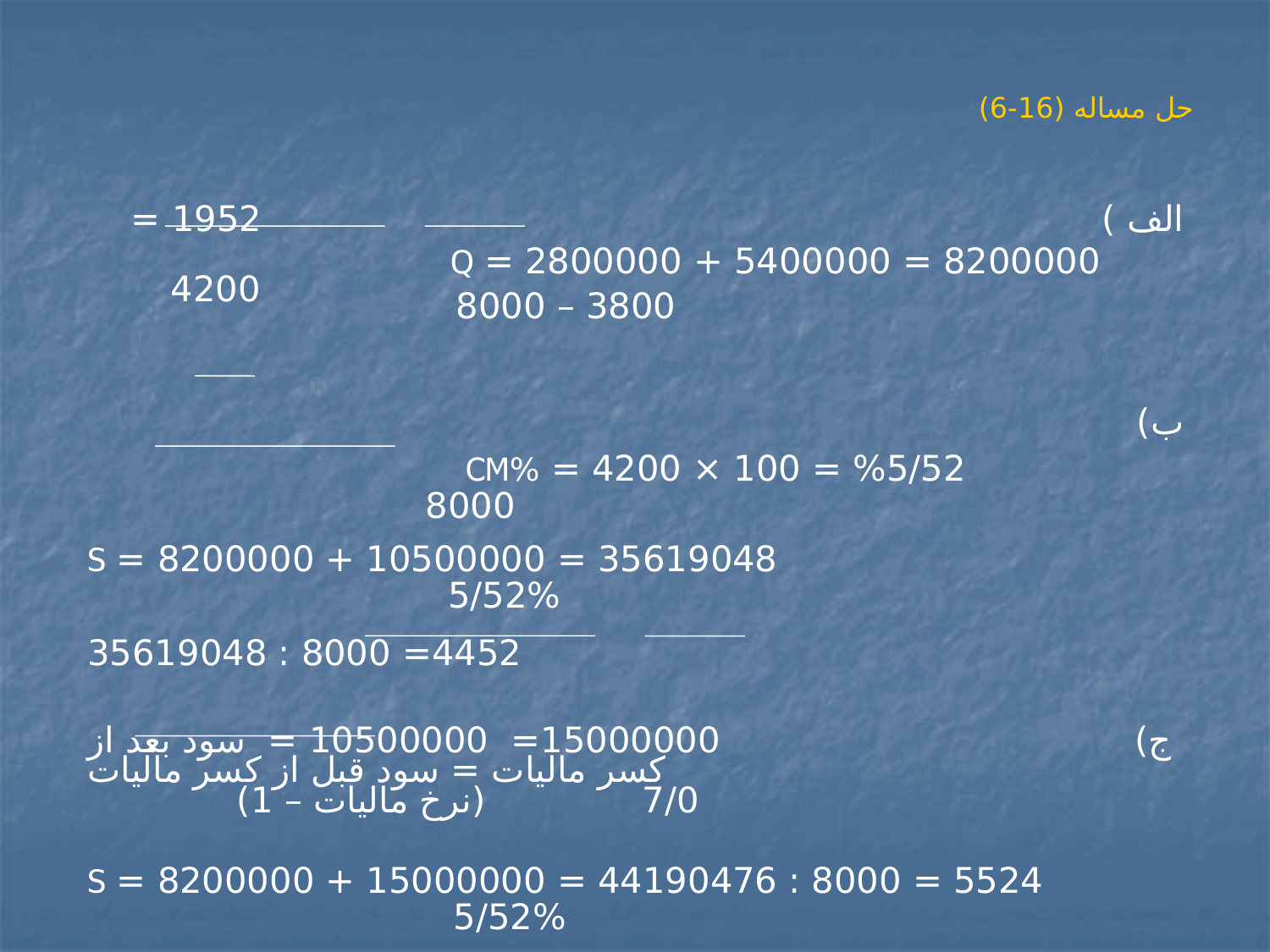

# حل مساله (16-6)
الف )                                                                           1952 = 8200000 = 5400000 + 2800000 = Q
                                                                                  4200             3800 – 8000

ب)                                                                                                          5/52% = 100 × 4200 = %CM
                                                                                                                        8000
 35619048 = 10500000 + 8200000 = S
                                                                                                                  5/52%
 4452= 8000 : 35619048

ج)                                     15000000=  10500000 =  سود بعد از کسر مالیات = سود قبل از کسر مالیات
                              7/0              (نرخ مالیات – 1)
 5524 = 8000 : 44190476 = 15000000 + 8200000 = S
                                                                                                                 5/52%